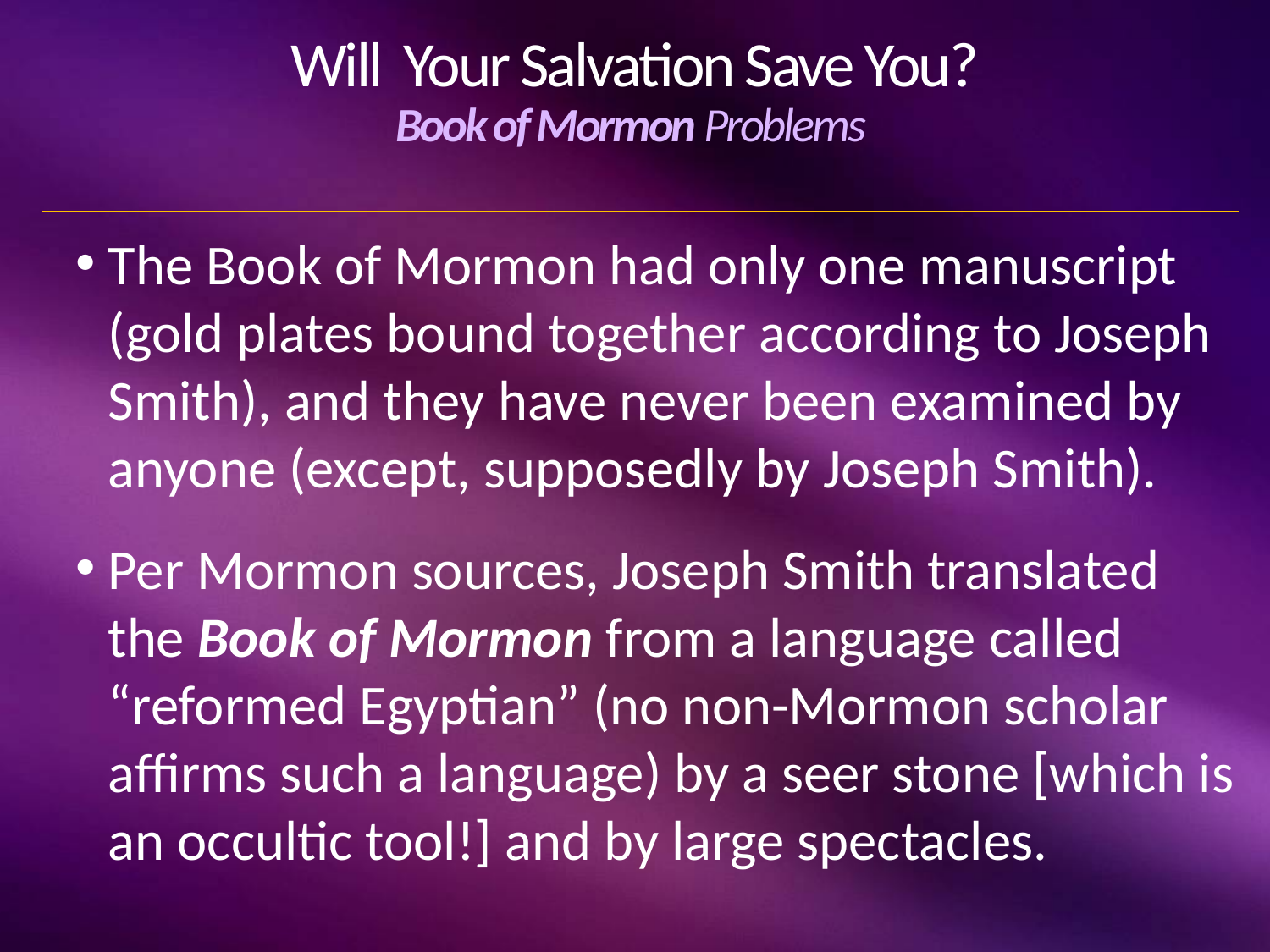

# Will  Your Salvation Save You? Book of Mormon Problems
The Book of Mormon had only one manuscript (gold plates bound together according to Joseph Smith), and they have never been examined by anyone (except, supposedly by Joseph Smith).

Per Mormon sources, Joseph Smith translated the Book of Mormon from a language called “reformed Egyptian” (no non-Mormon scholar affirms such a language) by a seer stone [which is an occultic tool!] and by large spectacles.